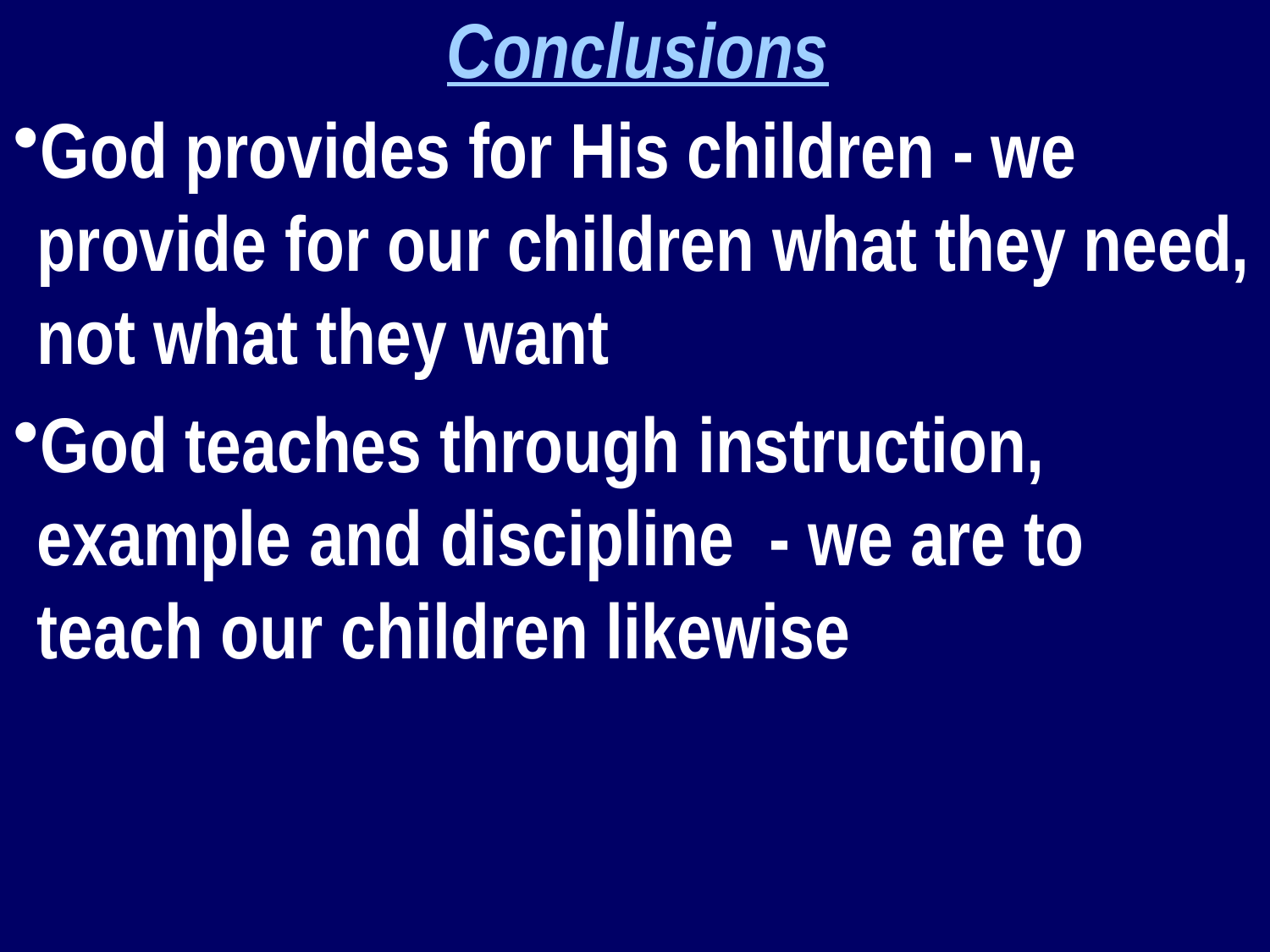

Conclusions
God provides for His children - we provide for our children what they need, not what they want
God teaches through instruction, example and discipline  - we are to teach our children likewise